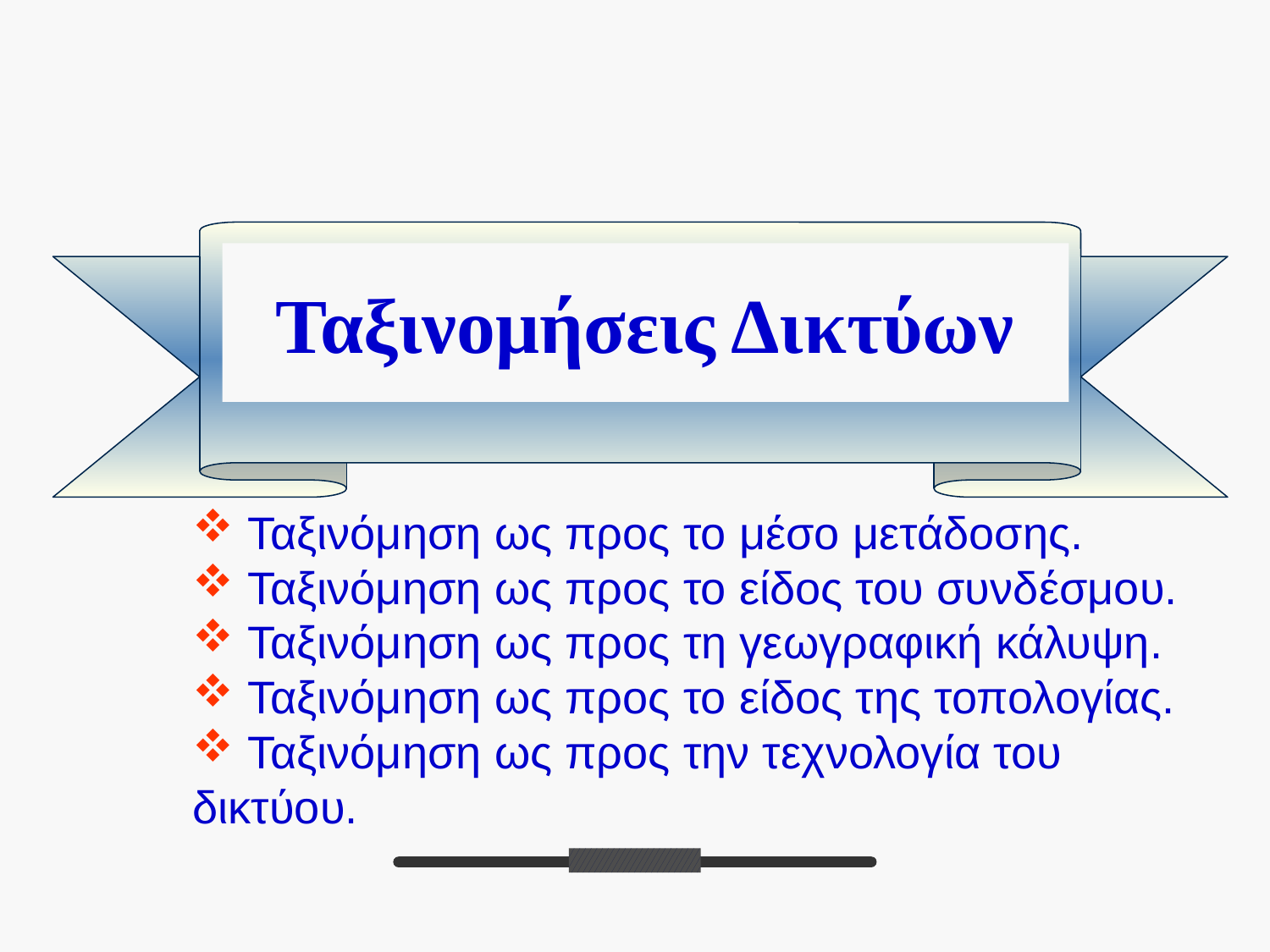

# Ταξινομήσεις Δικτύων
 Ταξινόμηση ως προς το μέσο μετάδοσης.
 Ταξινόμηση ως προς το είδος του συνδέσμου.
 Ταξινόμηση ως προς τη γεωγραφική κάλυψη.
 Ταξινόμηση ως προς το είδος της τοπολογίας.
 Ταξινόμηση ως προς την τεχνολογία του δικτύου.